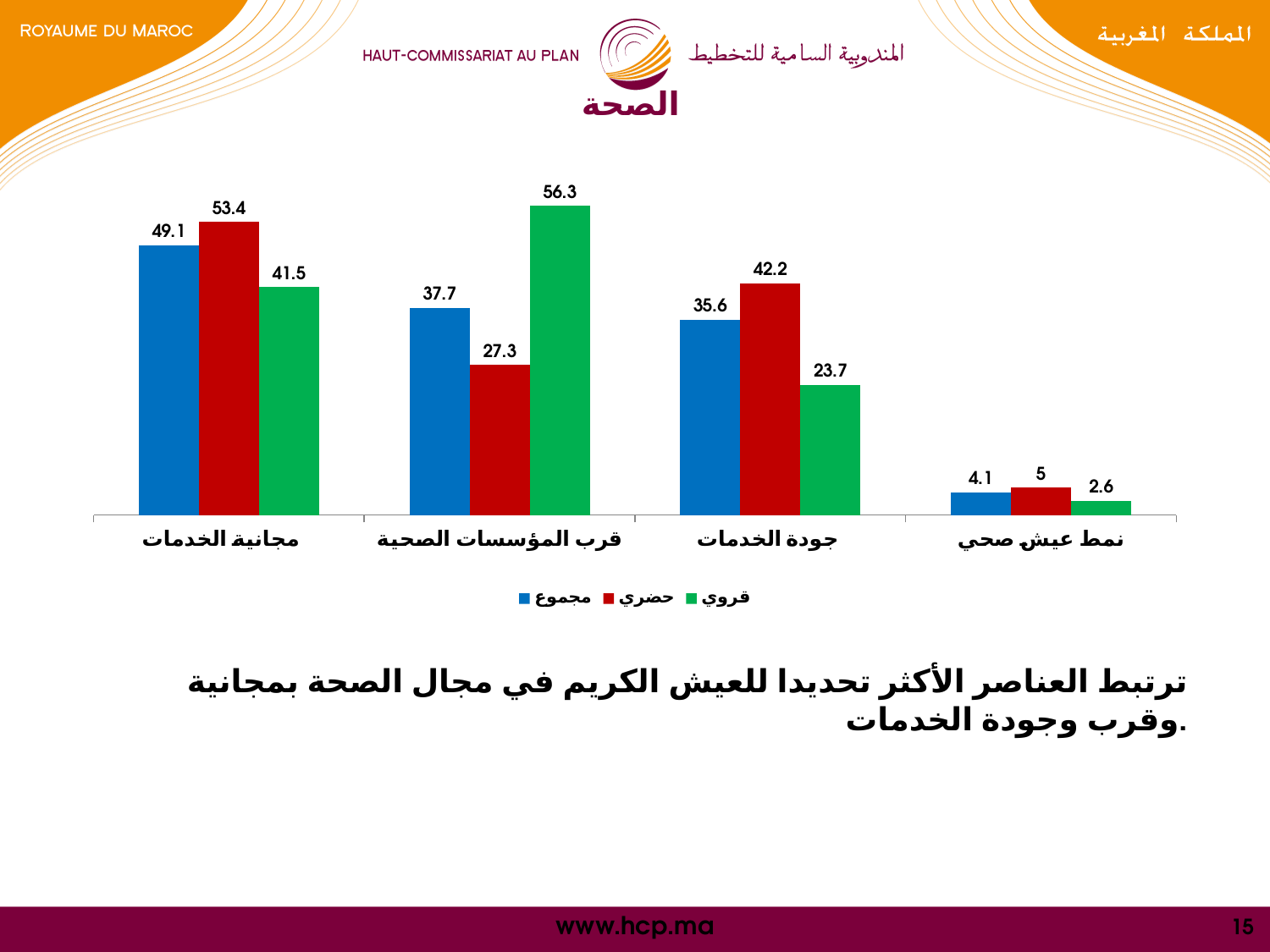

# الصحة

### Chart

| Category | مجموع | حضري | قروي |
|---|---|---|---|
|  مجانية الخدمات     | 49.1 | 53.4 | 41.5 |
| قرب المؤسسات الصحية | 37.7 | 27.3 | 56.3 |
| جودة الخدمات  | 35.6 | 42.2 | 23.7 |
| نمط عيش صحي | 4.1 | 5.0 | 2.6 |
ترتبط العناصر الأكثر تحديدا للعيش الكريم في مجال الصحة بمجانية وقرب وجودة الخدمات.
15